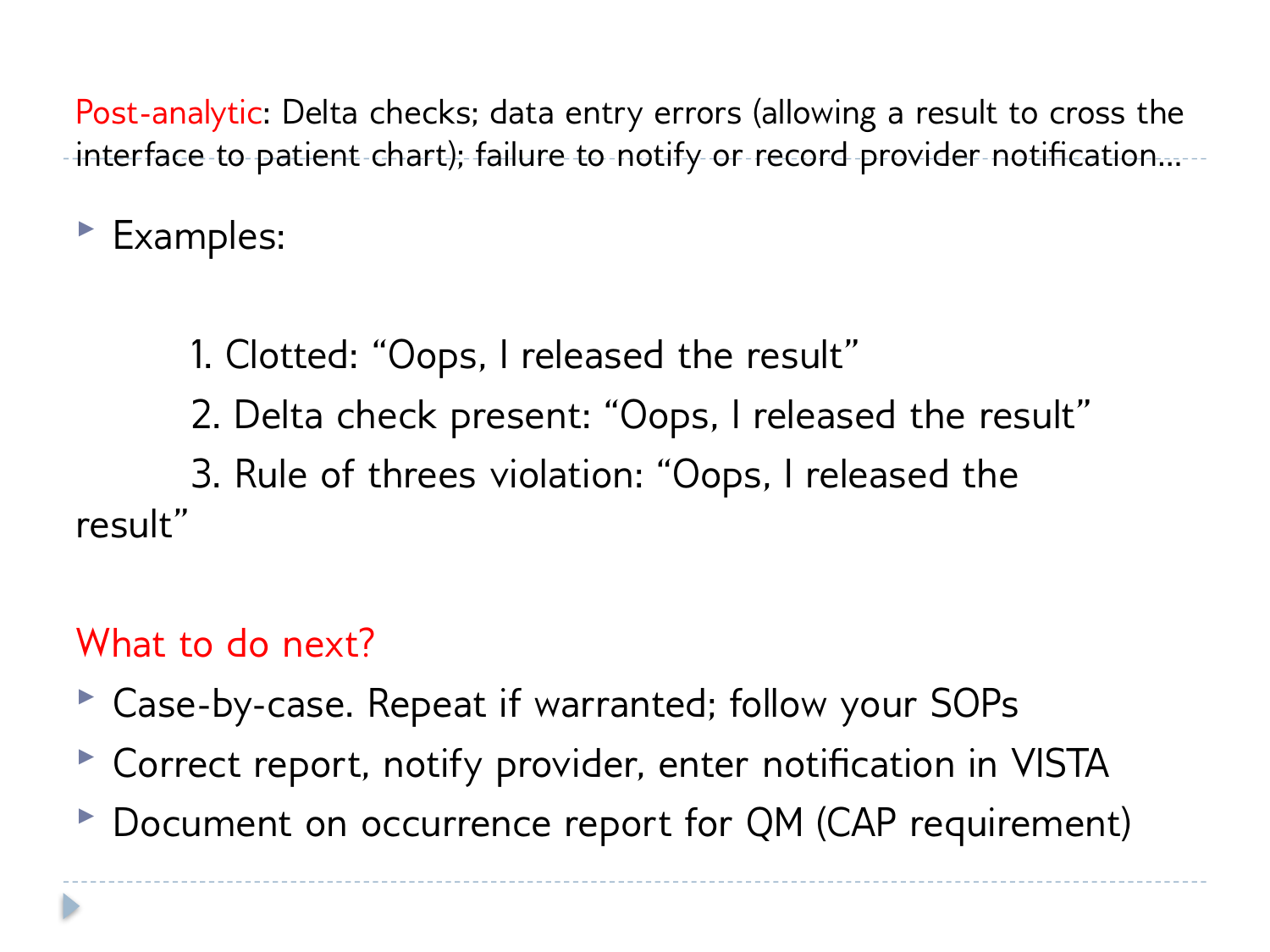

# Post-analytic: Delta checks; data entry errors (allowing a result to cross the interface to patient chart); failure to notify or record provider notification…
Examples:

	1. Clotted: “Oops, I released the result”
	2. Delta check present: “Oops, I released the result”
	3. Rule of threes violation: “Oops, I released the 	result”

What to do next?
Case-by-case. Repeat if warranted; follow your SOPs
Correct report, notify provider, enter notification in VISTA
Document on occurrence report for QM (CAP requirement)